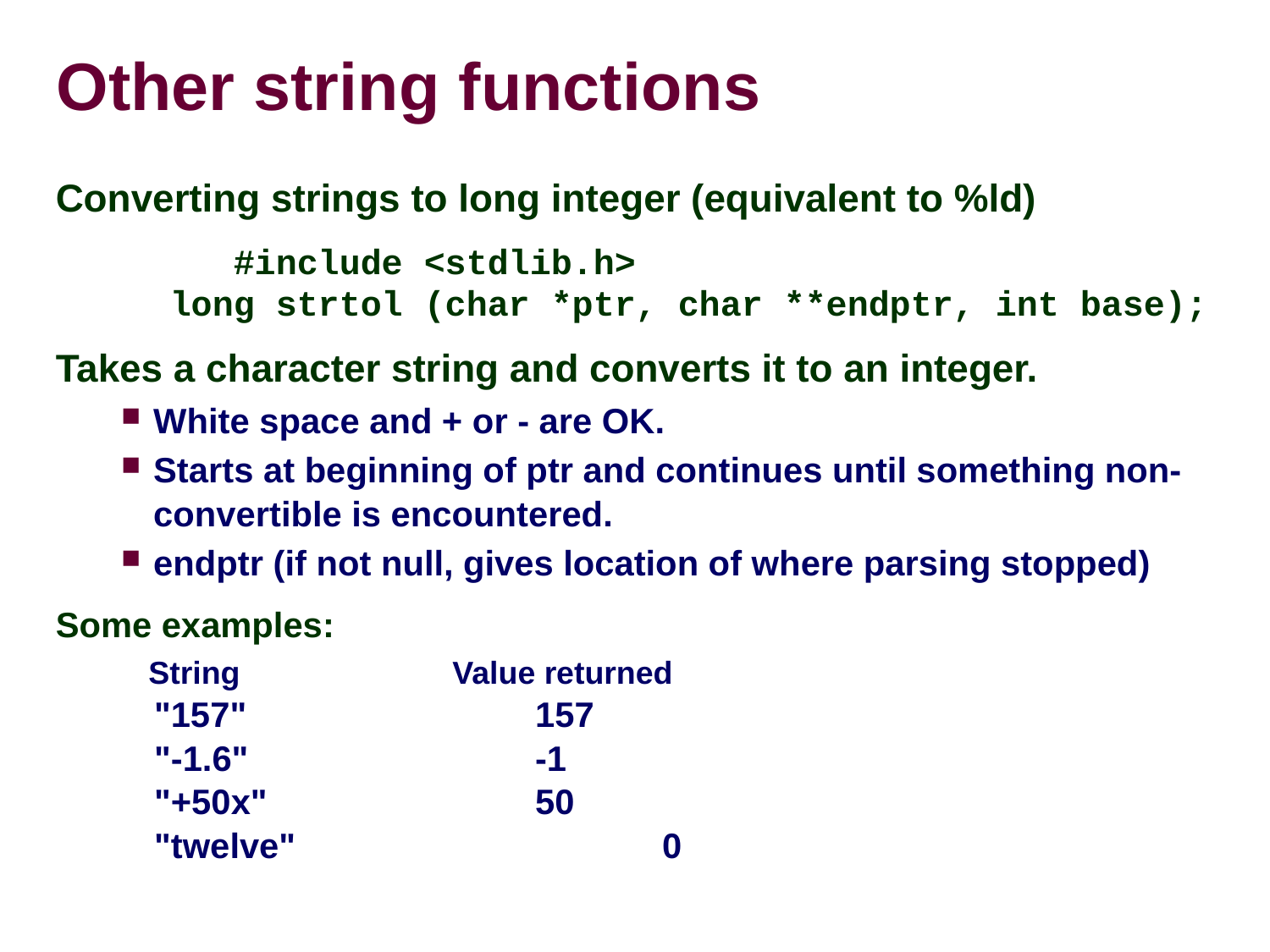

# Other string functions
Converting strings to long integer (equivalent to %ld)
		#include <stdlib.h>
   long strtol (char *ptr, char **endptr, int base);
Takes a character string and converts it to an integer.
White space and + or - are OK.
Starts at beginning of ptr and continues until something non-convertible is encountered.
endptr (if not null, gives location of where parsing stopped)
Some examples:
   String		     Value returned
"157"			157
"-1.6"			-1
"+50x"			50
"twelve"			0